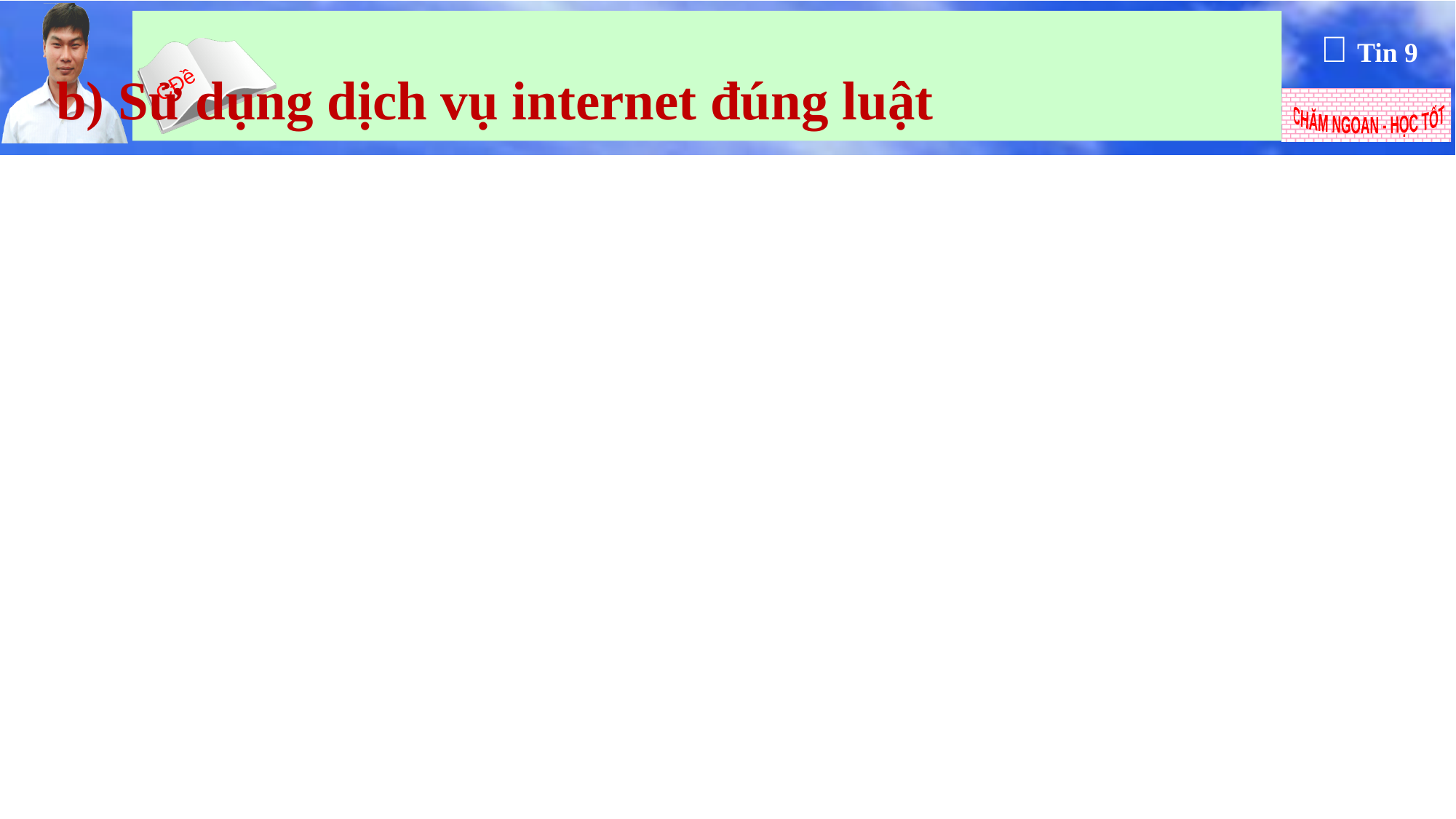

b) Sử dụng dịch vụ internet đúng luật